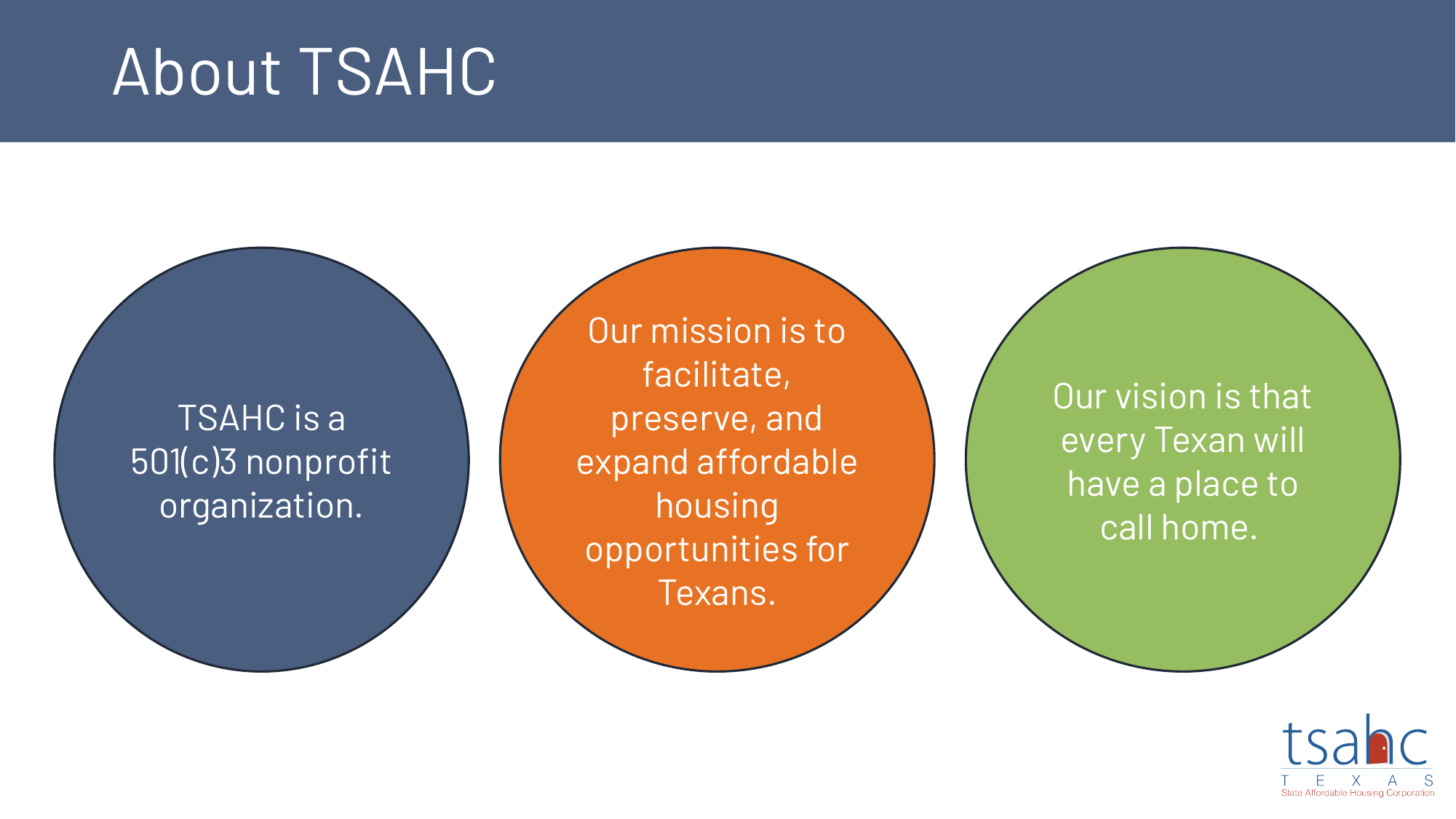

# About TSAHC
Our mission is to facilitate, preserve, and expand affordable housing opportunities for Texans.
TSAHC is a 501(c)3 nonprofit organization.
Our vision is that every Texan will have a place to call home.